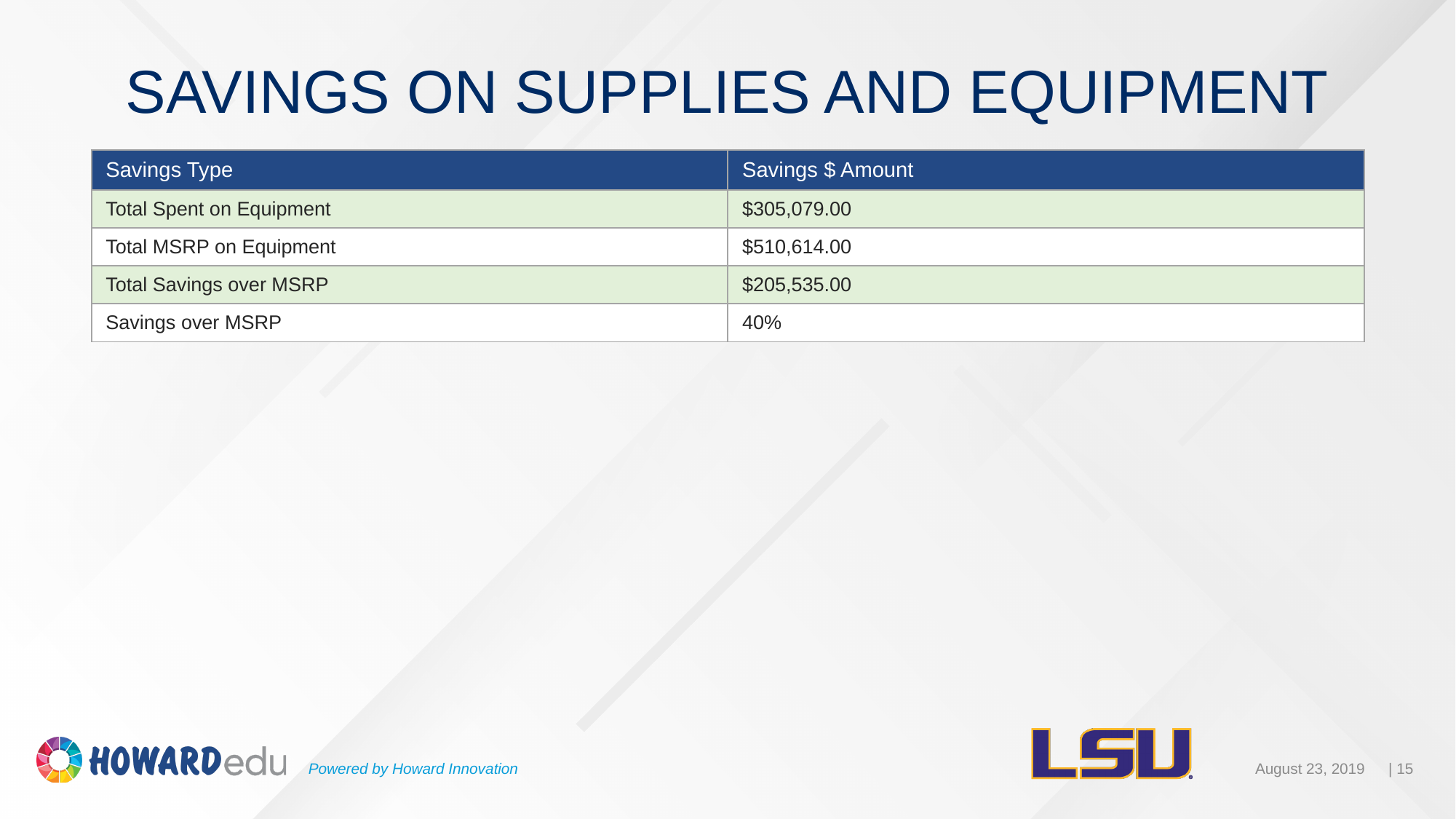

SAVINGS ON SUPPLIES AND EQUIPMENT
| Savings Type | Savings $ Amount |
| --- | --- |
| Total Spent on Equipment | $305,079.00 |
| Total MSRP on Equipment | $510,614.00 |
| Total Savings over MSRP | $205,535.00 |
| Savings over MSRP | 40% |
Powered by Howard Innovation
| 15
August 23, 2019